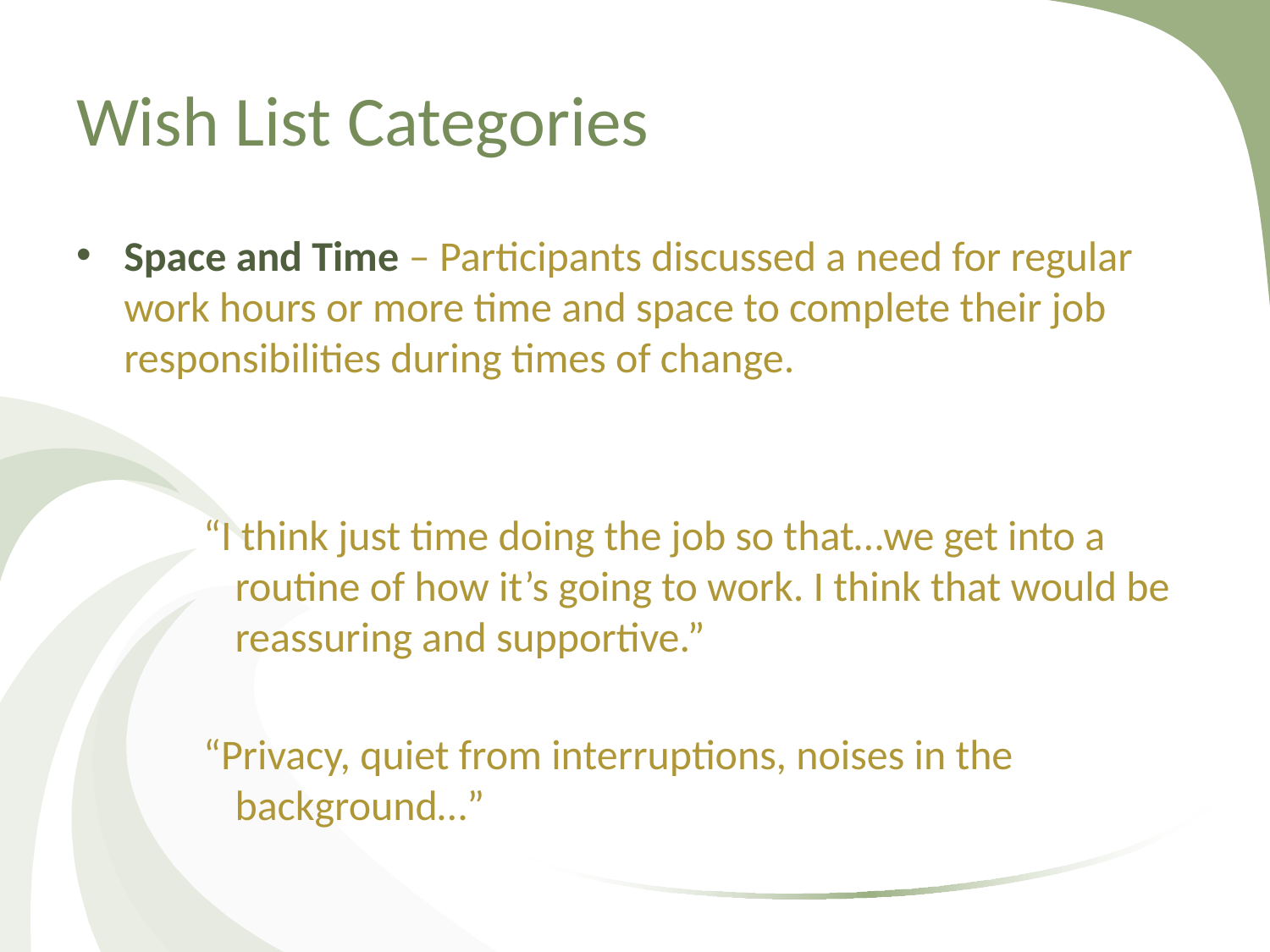

# Wish List Categories
Space and Time – Participants discussed a need for regular work hours or more time and space to complete their job responsibilities during times of change.

“I think just time doing the job so that…we get into a routine of how it’s going to work. I think that would be reassuring and supportive.”

“Privacy, quiet from interruptions, noises in the background…”